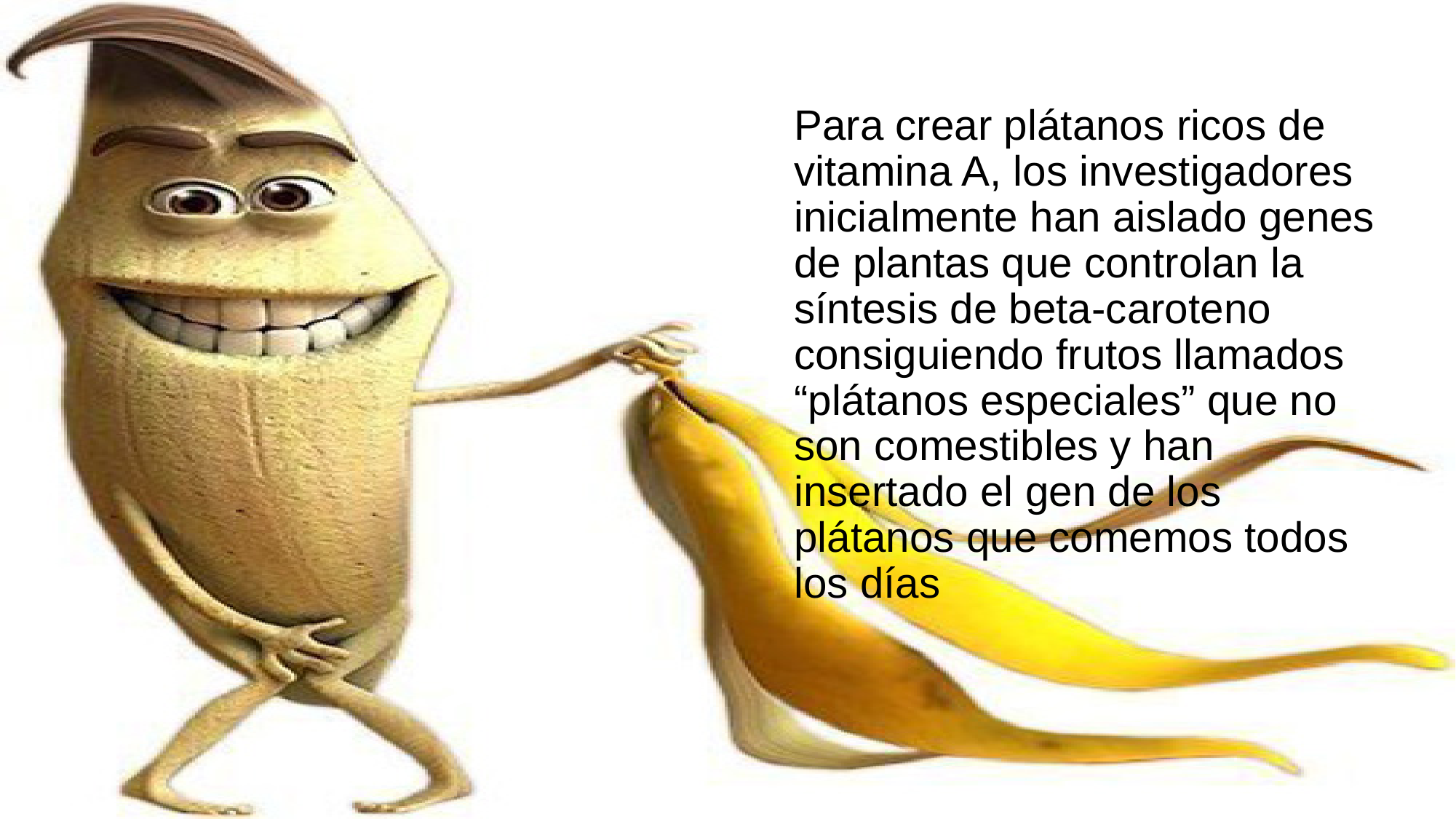

Para crear plátanos ricos de vitamina A, los investigadores inicialmente han aislado genes de plantas que controlan la síntesis de beta-caroteno consiguiendo frutos llamados “plátanos especiales” que no son comestibles y han insertado el gen de los plátanos que comemos todos los días